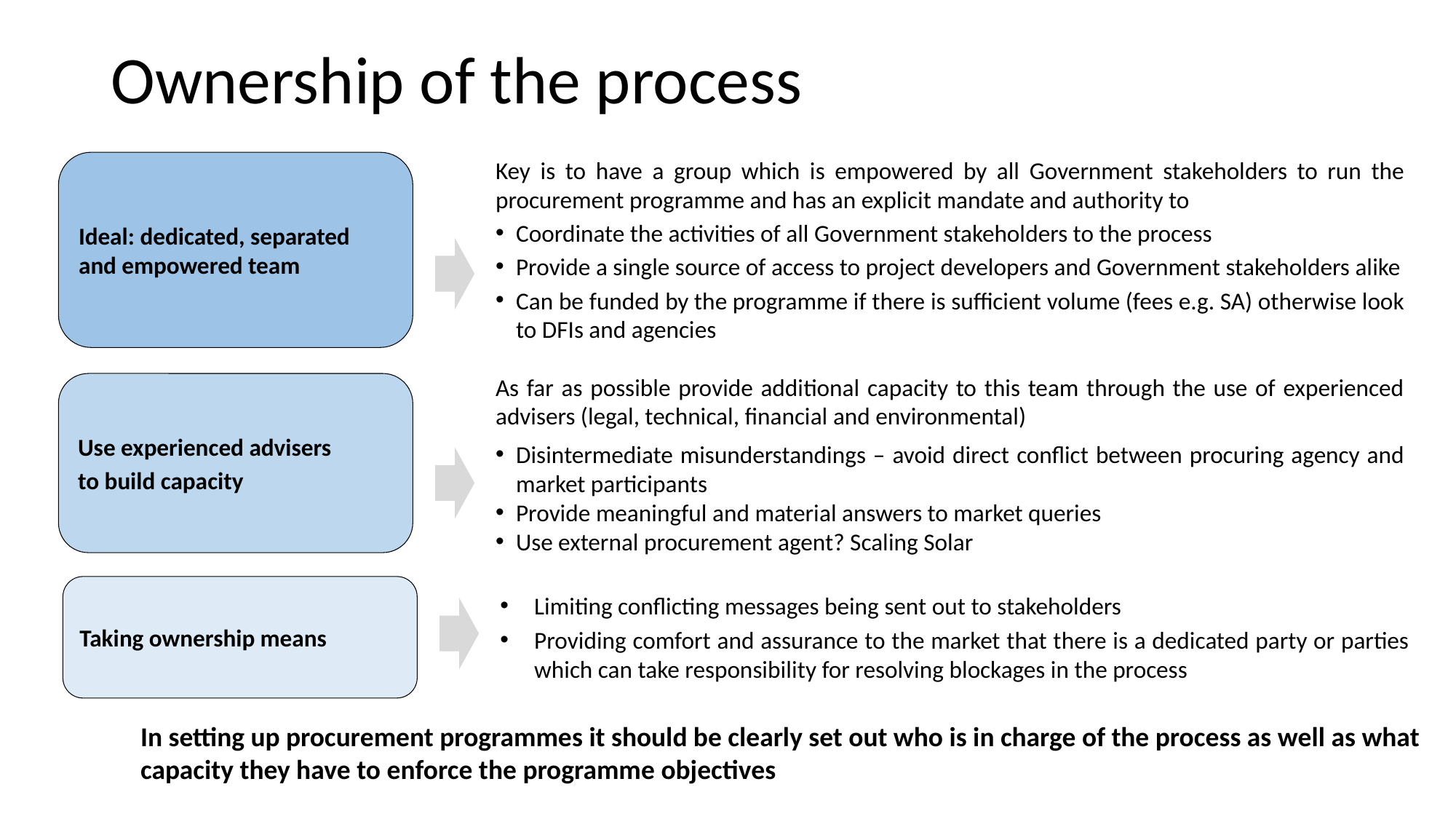

# Ownership of the process
Key is to have a group which is empowered by all Government stakeholders to run the procurement programme and has an explicit mandate and authority to
Coordinate the activities of all Government stakeholders to the process
Provide a single source of access to project developers and Government stakeholders alike
Can be funded by the programme if there is sufficient volume (fees e.g. SA) otherwise look to DFIs and agencies

Ideal: dedicated, separated and empowered team

As far as possible provide additional capacity to this team through the use of experienced advisers (legal, technical, financial and environmental)
Disintermediate misunderstandings – avoid direct conflict between procuring agency and market participants
Provide meaningful and material answers to market queries
Use external procurement agent? Scaling Solar
Use experienced advisers
to build capacity

Taking ownership means
Limiting conflicting messages being sent out to stakeholders
Providing comfort and assurance to the market that there is a dedicated party or parties which can take responsibility for resolving blockages in the process

In setting up procurement programmes it should be clearly set out who is in charge of the process as well as what capacity they have to enforce the programme objectives